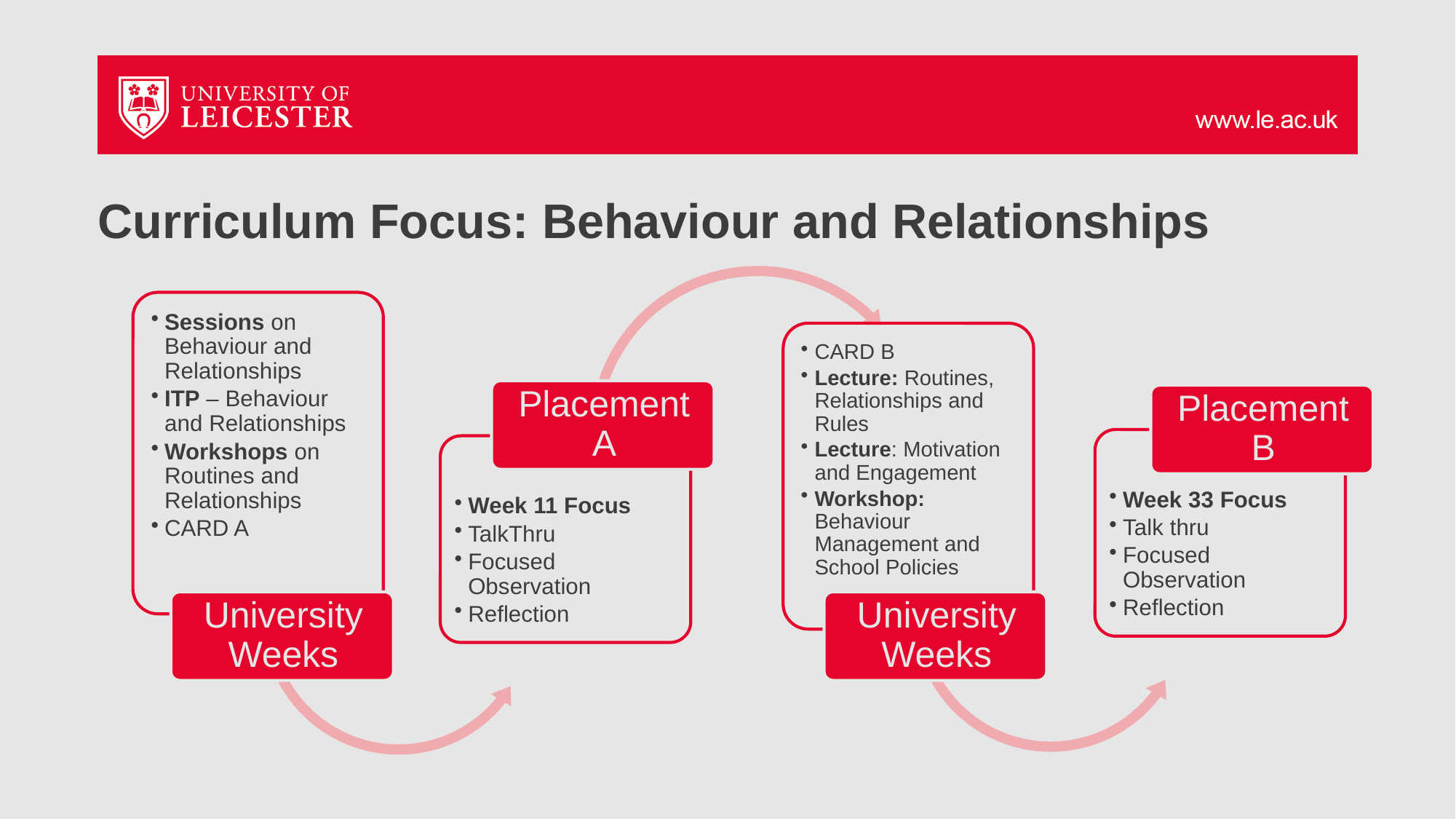

# Curriculum Focus: Behaviour and Relationships
Sessions on Behaviour and Relationships
ITP – Behaviour and Relationships
Workshops on Routines and Relationships
CARD A
University Weeks
Week 11 Focus
TalkThru
Focused Observation
Reflection
Placement A
CARD B
Lecture: Routines, Relationships and Rules
Lecture: Motivation and Engagement
Workshop: Behaviour Management and School Policies
University Weeks
Week 33 Focus
Talk thru
Focused Observation
Reflection
Placement B